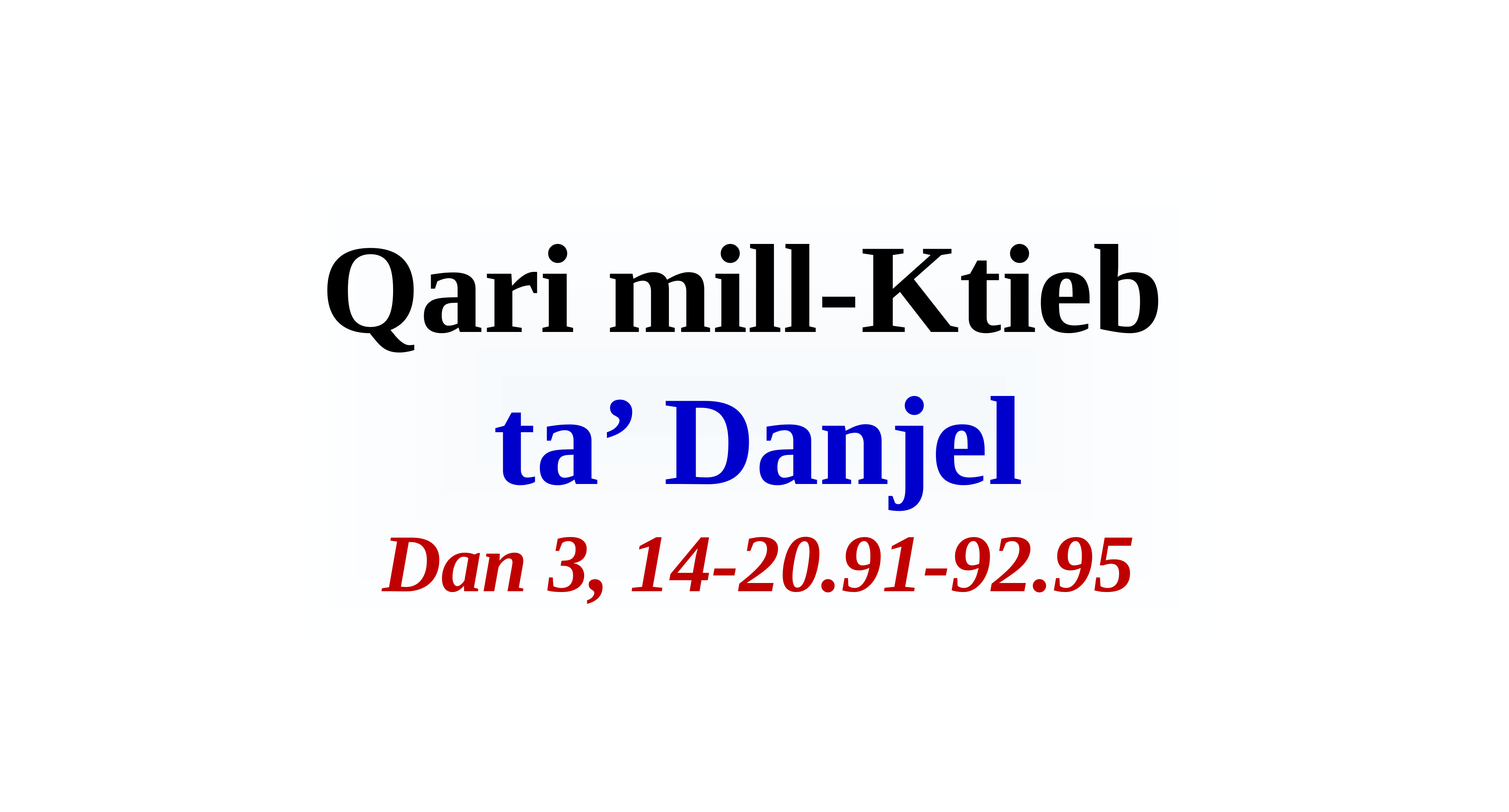

# Qari mill-Ktieb ta’ Danjel Dan 3, 14-20.91-92.95